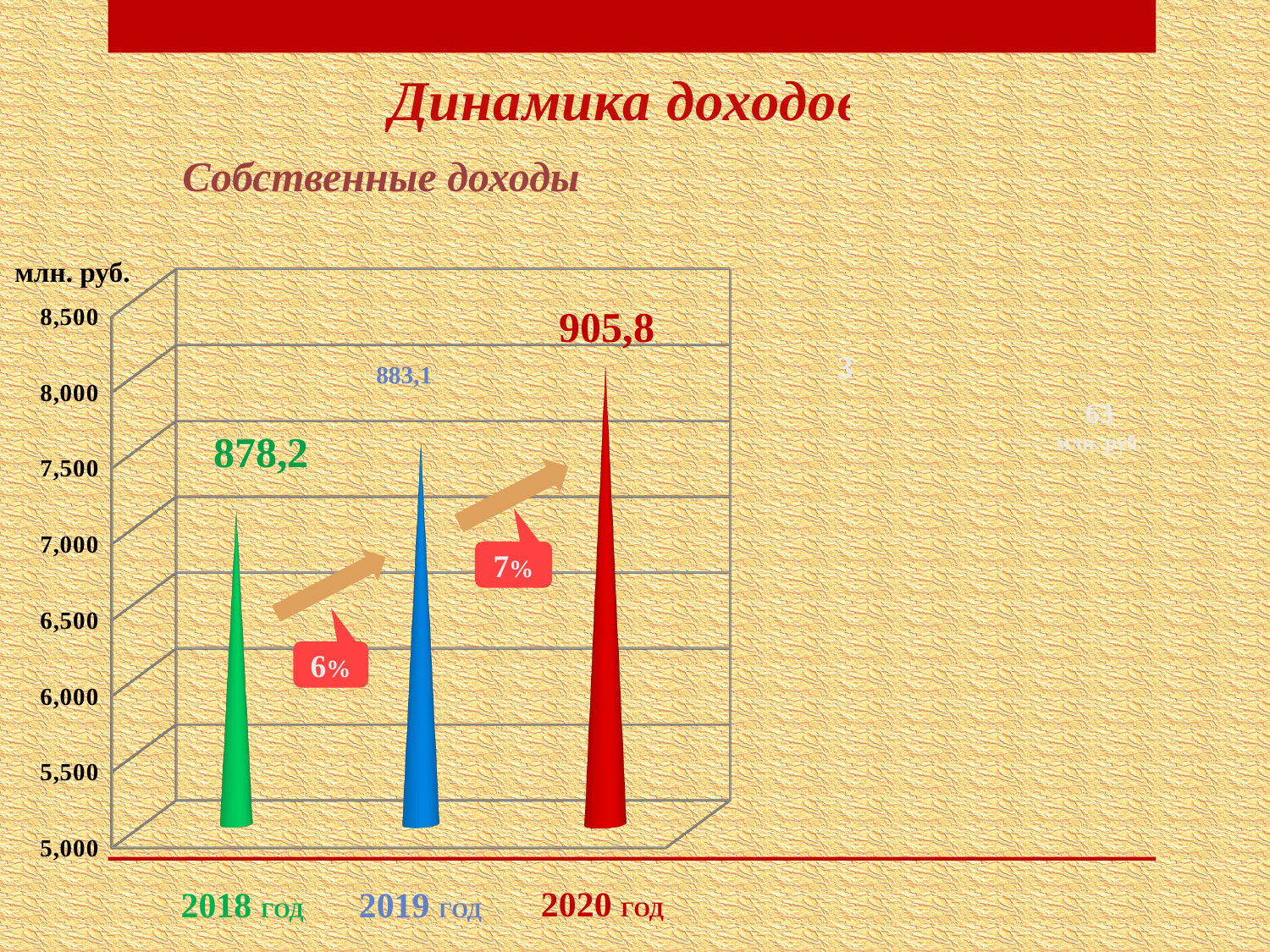

Динамика доходов
Собственные доходы

[unsupported chart]

млн. руб.
905,8
3
883,1
63
млн. руб.
878,2

7%

6%
2020 год
2018 год
2019 год